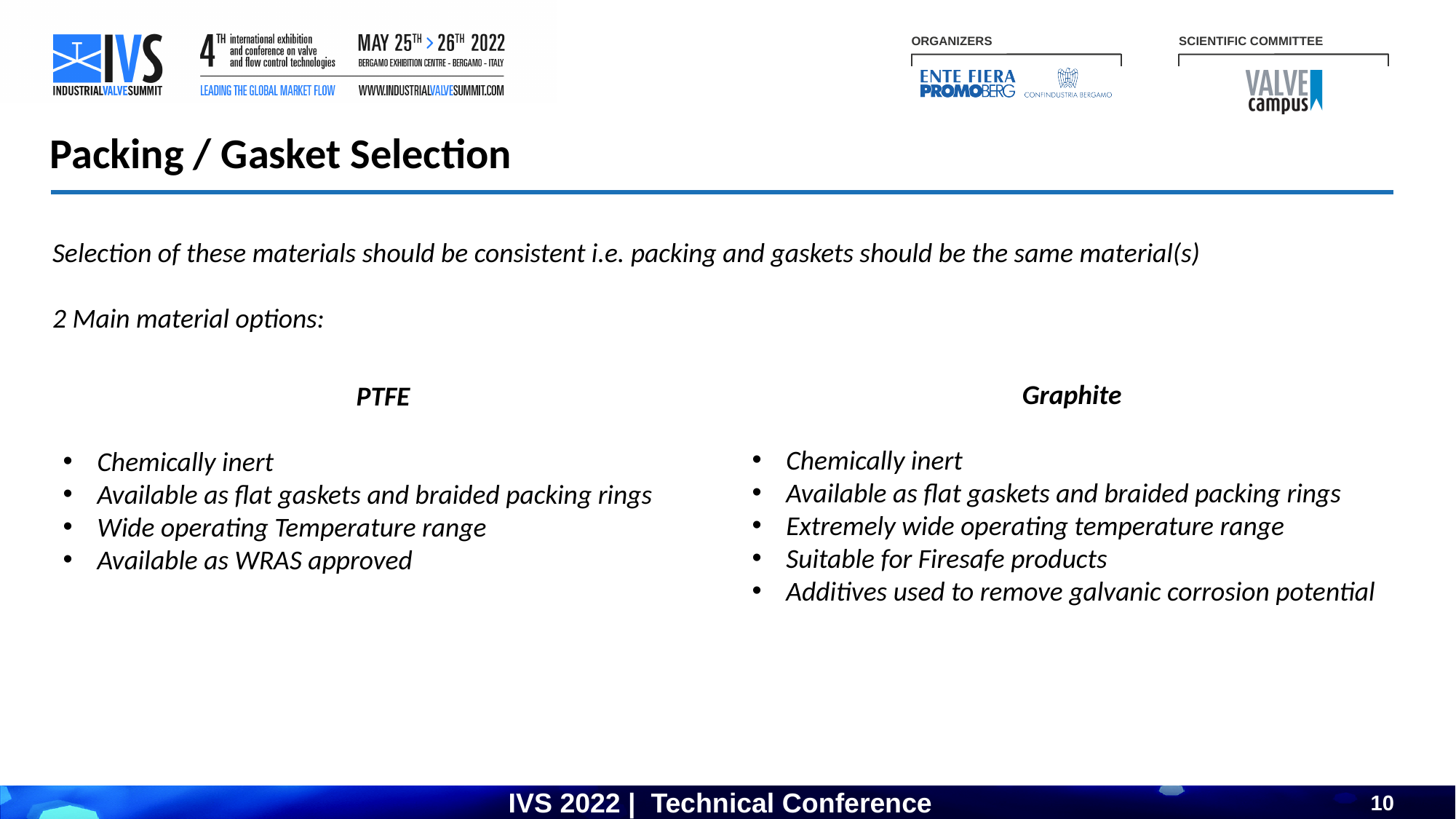

Packing / Gasket Selection
Selection of these materials should be consistent i.e. packing and gaskets should be the same material(s)

2 Main material options:
Graphite

Chemically inert
Available as flat gaskets and braided packing rings
Extremely wide operating temperature range
Suitable for Firesafe products
Additives used to remove galvanic corrosion potential

PTFE

Chemically inert
Available as flat gaskets and braided packing rings
Wide operating Temperature range
Available as WRAS approved